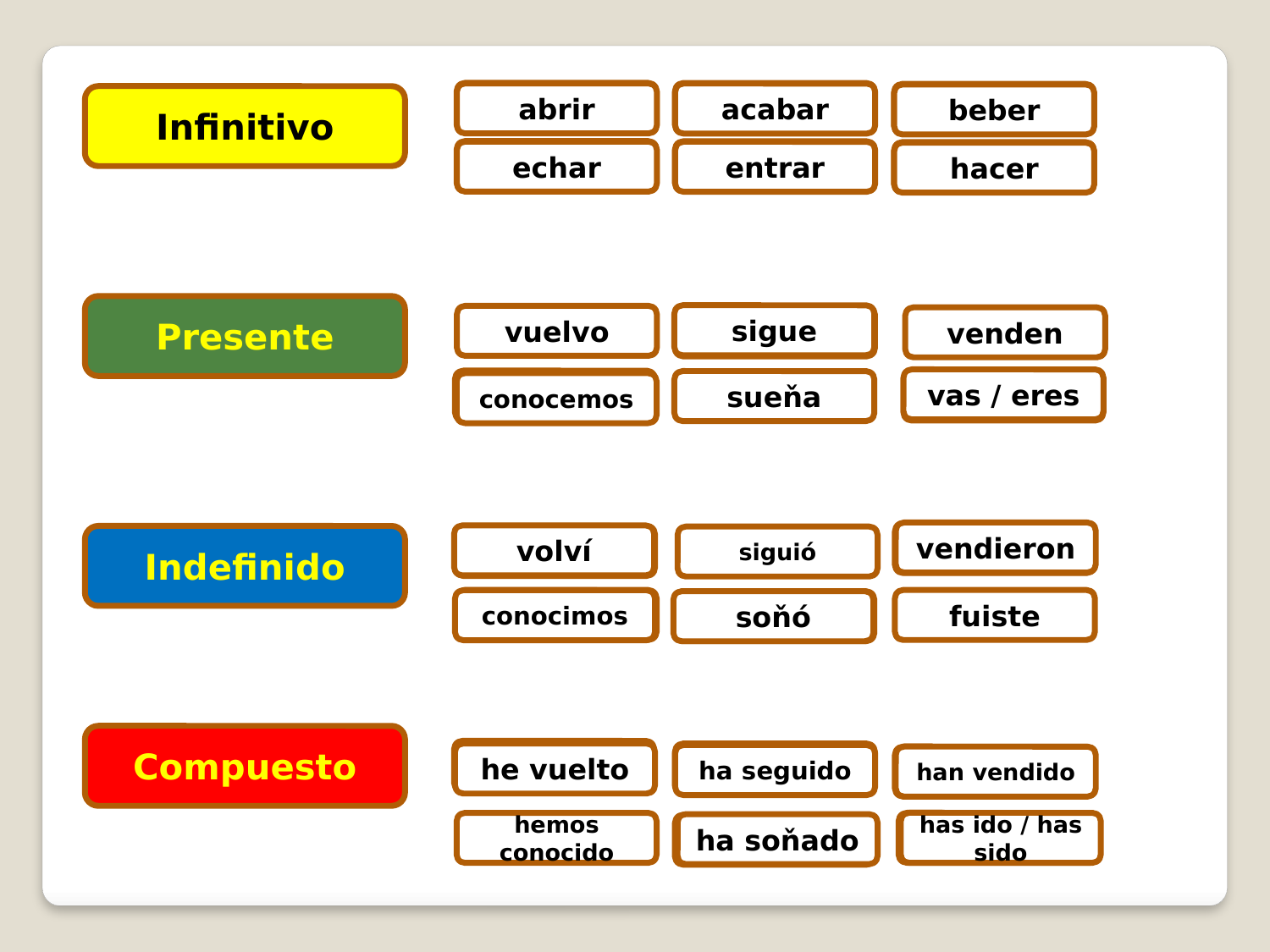

ab-
acab-
abrir
acabar
beb-
beber
Infinitivo
ech-
entr-
echar
entrar
hac-
hacer
Presente
sigue
vuelvo

venden
vas / eres

sueňa
conocemos
vendieron

volví
Indefinido

siguió

fuiste
conocimos
soňó

Compuesto

he vuelto

ha seguido

han vendido

has ido / has sido
hemos conocido
ha soňado